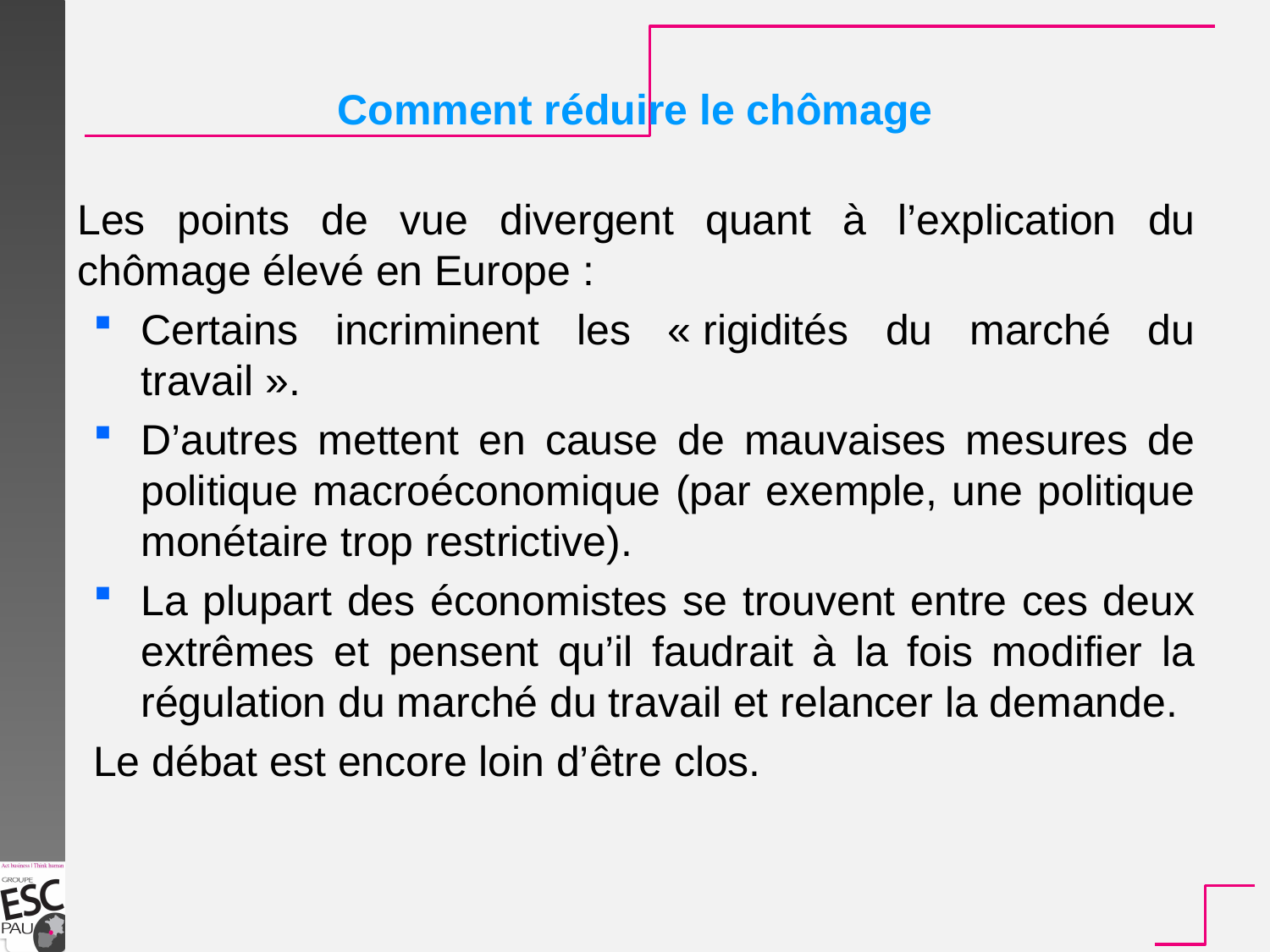

Comment réduire le chômage
Les points de vue divergent quant à l’explication du chômage élevé en Europe :
Certains incriminent les « rigidités du marché du travail ».
D’autres mettent en cause de mauvaises mesures de politique macroéconomique (par exemple, une politique monétaire trop restrictive).
La plupart des économistes se trouvent entre ces deux extrêmes et pensent qu’il faudrait à la fois modifier la régulation du marché du travail et relancer la demande.
Le débat est encore loin d’être clos.